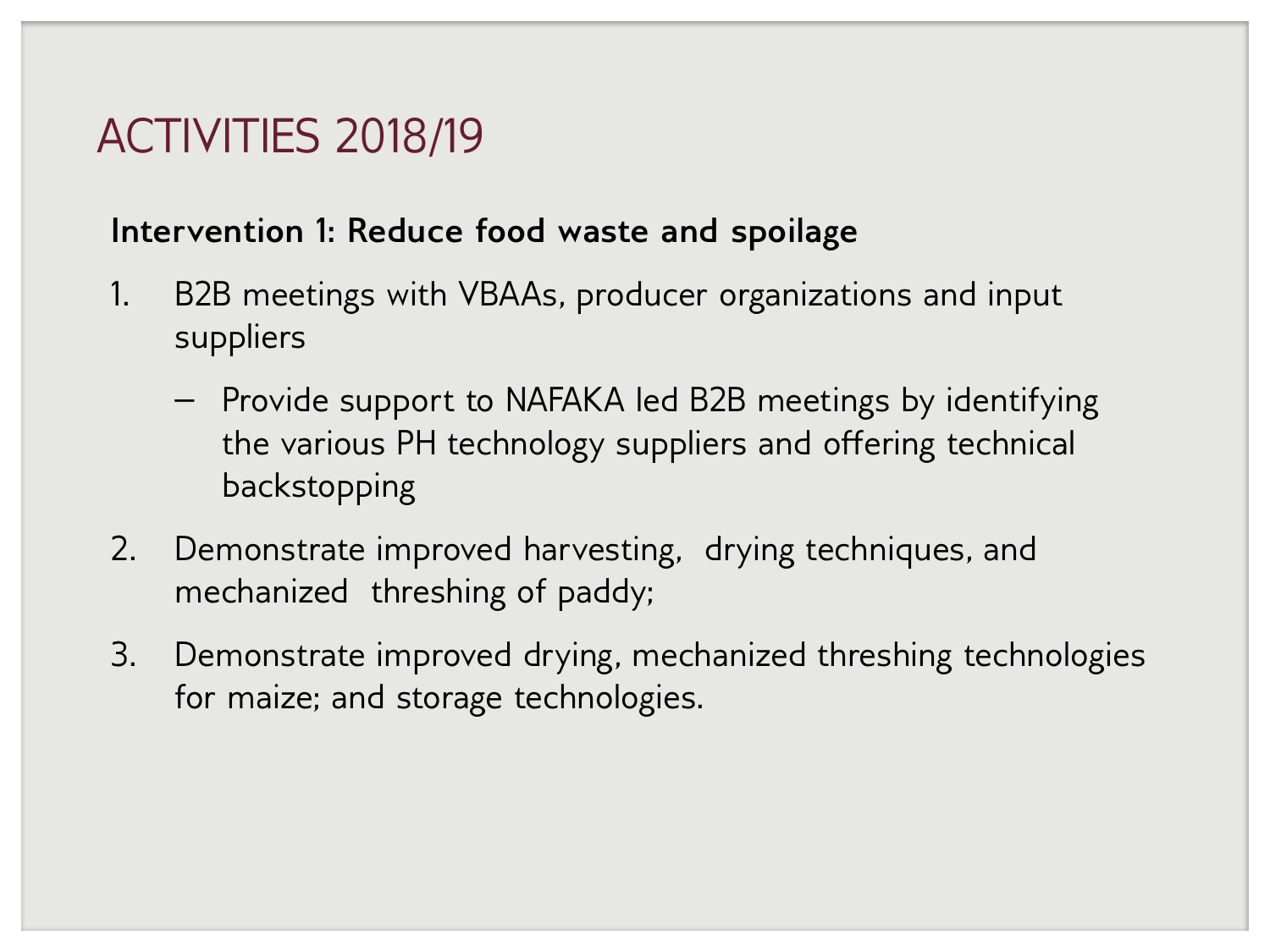

# ACTIVITIES 2018/19
Intervention 1: Reduce food waste and spoilage
B2B meetings with VBAAs, producer organizations and input suppliers
Provide support to NAFAKA led B2B meetings by identifying the various PH technology suppliers and offering technical backstopping
Demonstrate improved harvesting,  drying techniques, and mechanized  threshing of paddy;
Demonstrate improved drying, mechanized threshing technologies for maize; and storage technologies.